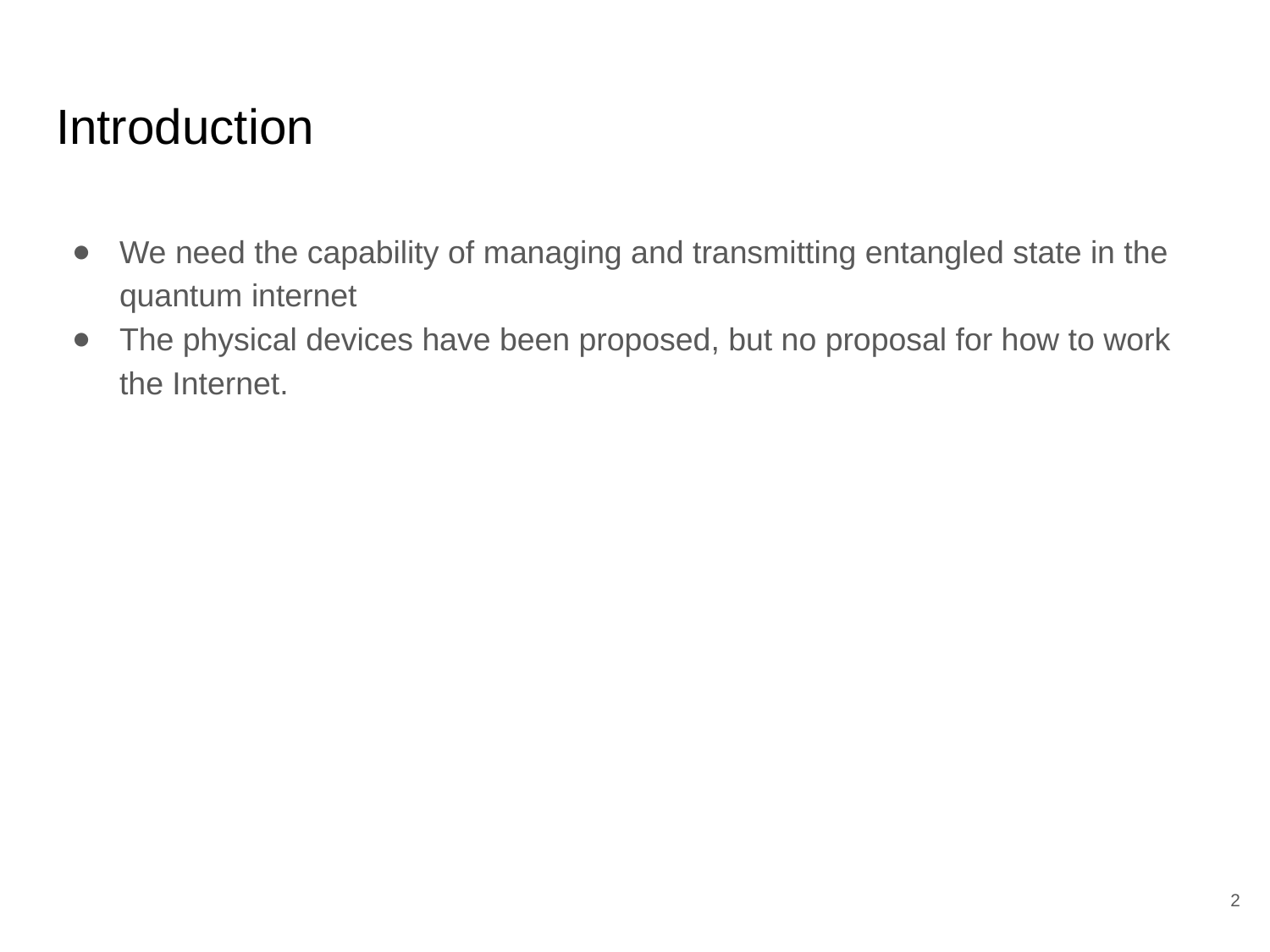

# Introduction
We need the capability of managing and transmitting entangled state in the quantum internet
The physical devices have been proposed, but no proposal for how to work the Internet.
2